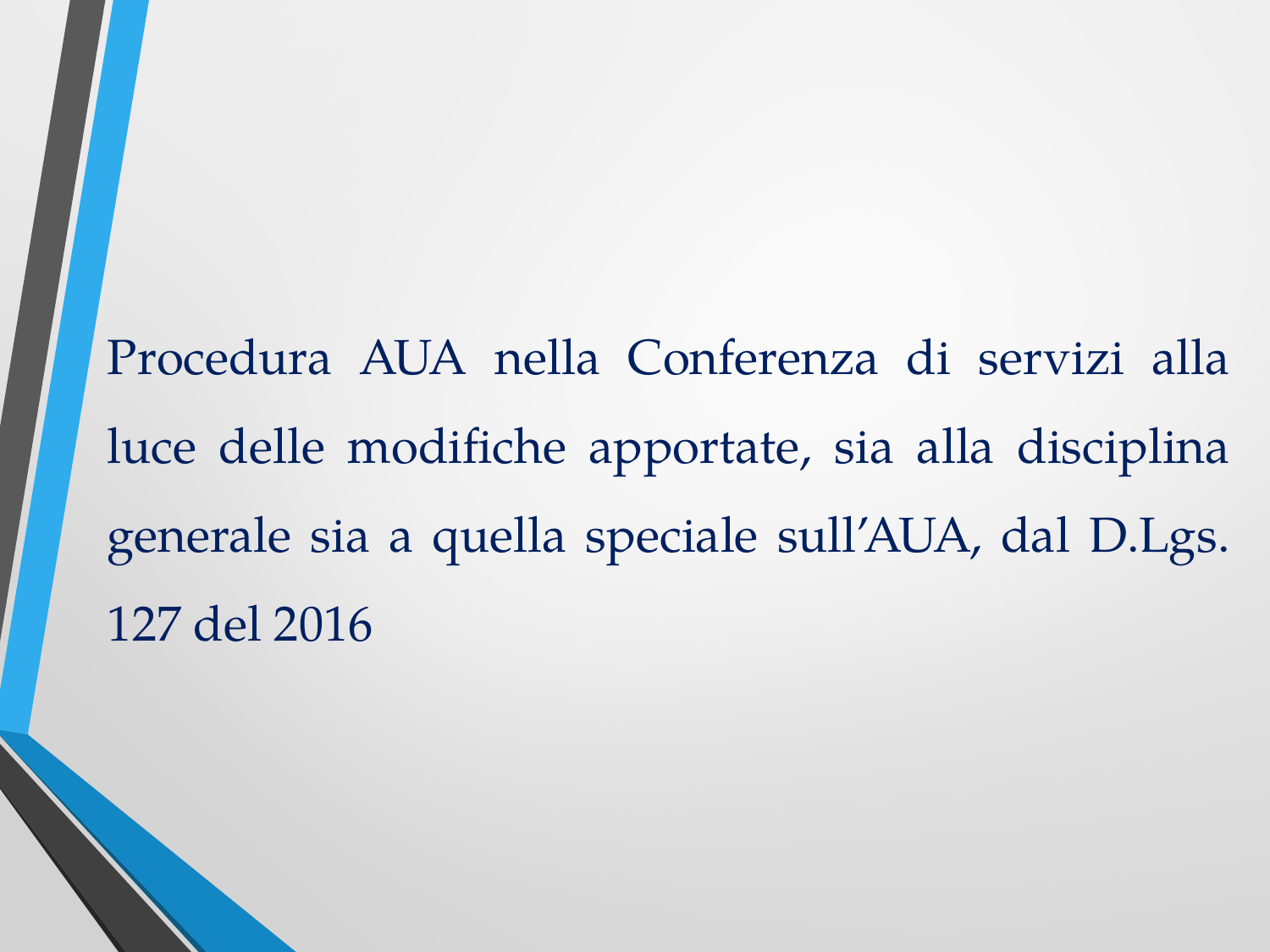

# Procedura AUA nella Conferenza di servizi alla luce delle modifiche apportate, sia alla disciplina generale sia a quella speciale sull’AUA, dal D.Lgs. 127 del 2016